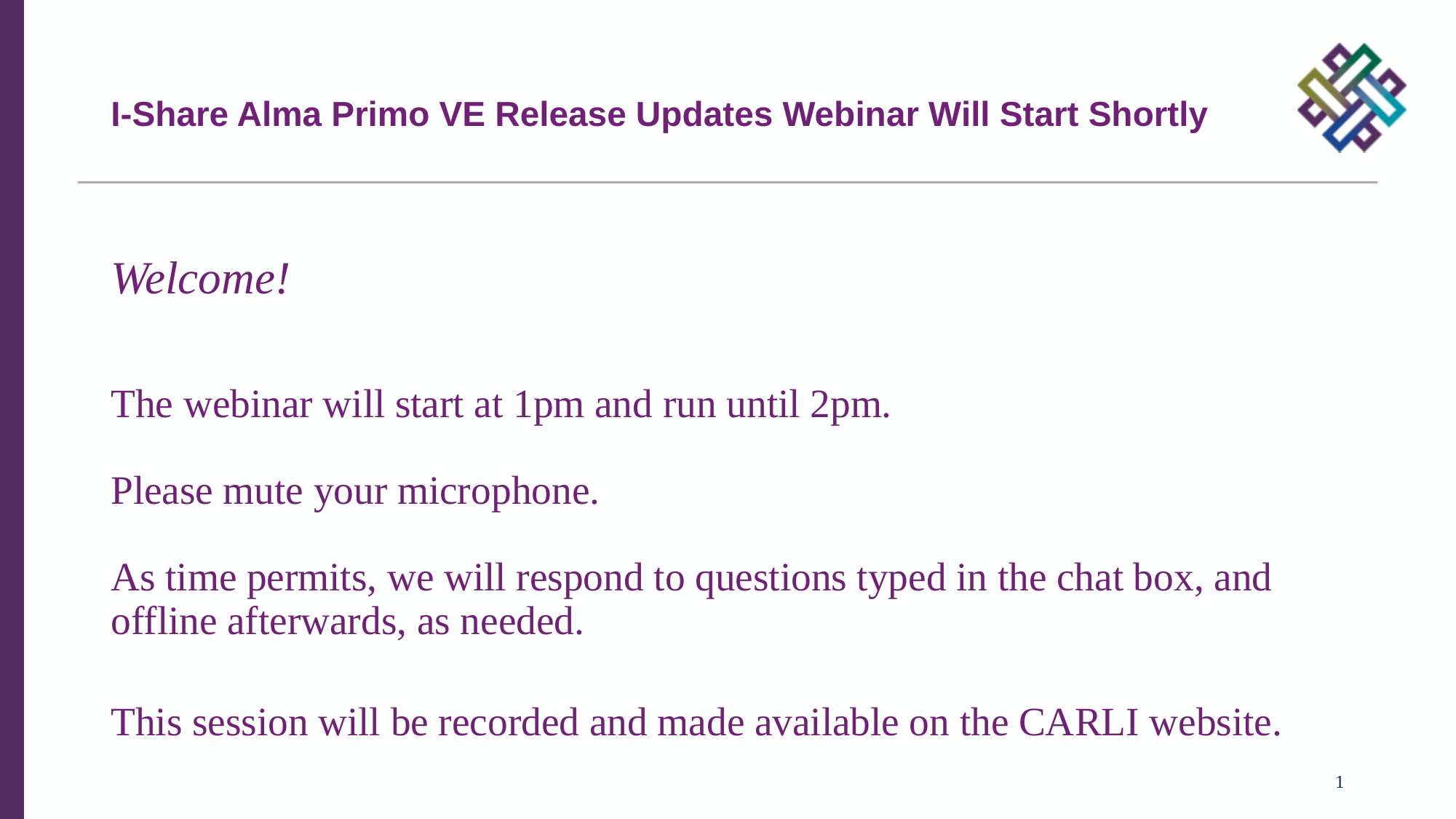

# I-Share Alma Primo VE Release Updates Webinar Will Start Shortly
Welcome!

The webinar will start at 1pm and run until 2pm.
Please mute your microphone.
As time permits, we will respond to questions typed in the chat box, and offline afterwards, as needed.
This session will be recorded and made available on the CARLI website.

1